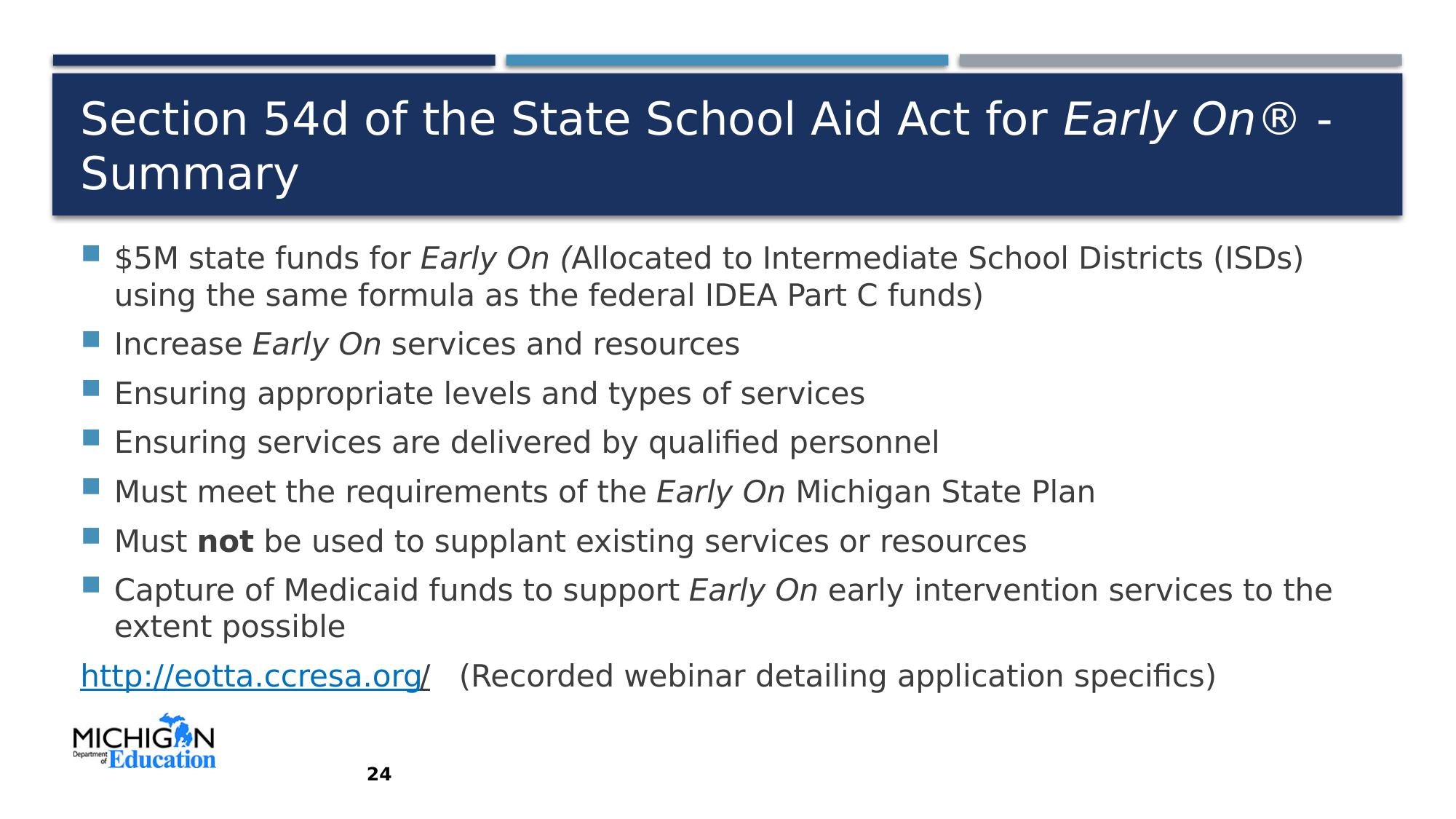

# Section 54d of the State School Aid Act for Early On® - Summary
$5M state funds for Early On (Allocated to Intermediate School Districts (ISDs) using the same formula as the federal IDEA Part C funds)
Increase Early On services and resources
Ensuring appropriate levels and types of services
Ensuring services are delivered by qualified personnel
Must meet the requirements of the Early On Michigan State Plan
Must not be used to supplant existing services or resources
Capture of Medicaid funds to support Early On early intervention services to the extent possible
http://eotta.ccresa.org/   (Recorded webinar detailing application specifics)

24